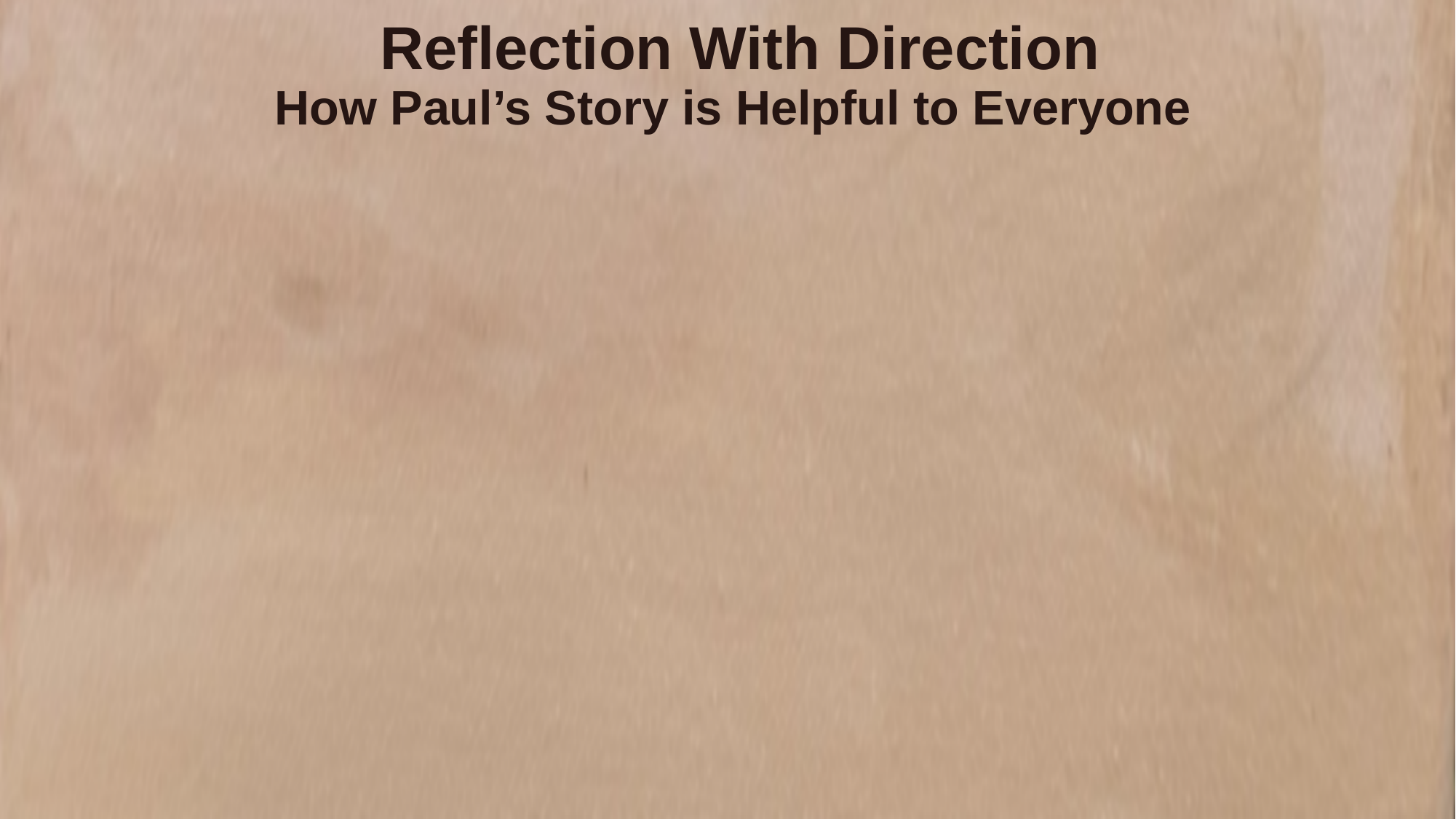

# Reflection With Direction How Paul’s Story is Helpful to Everyone